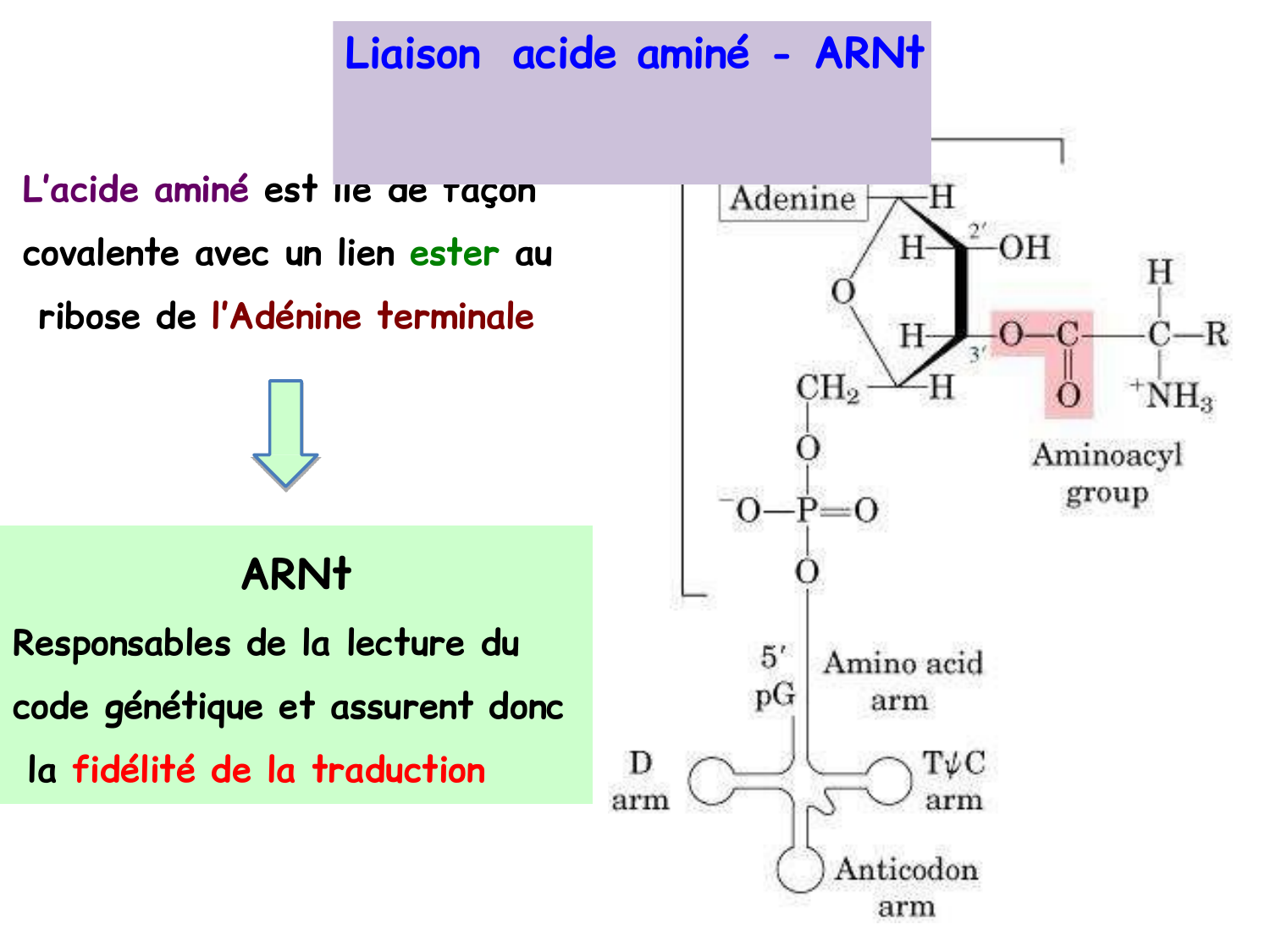

# Liaison	acide	aminé	-	ARNt

L’acide aminé est lié de façon  covalente avec un lien ester au  ribose de l’Adénine terminale

ARNt
Responsables de la lecture du  code génétique et assurent donc  la fidélité de la traduction